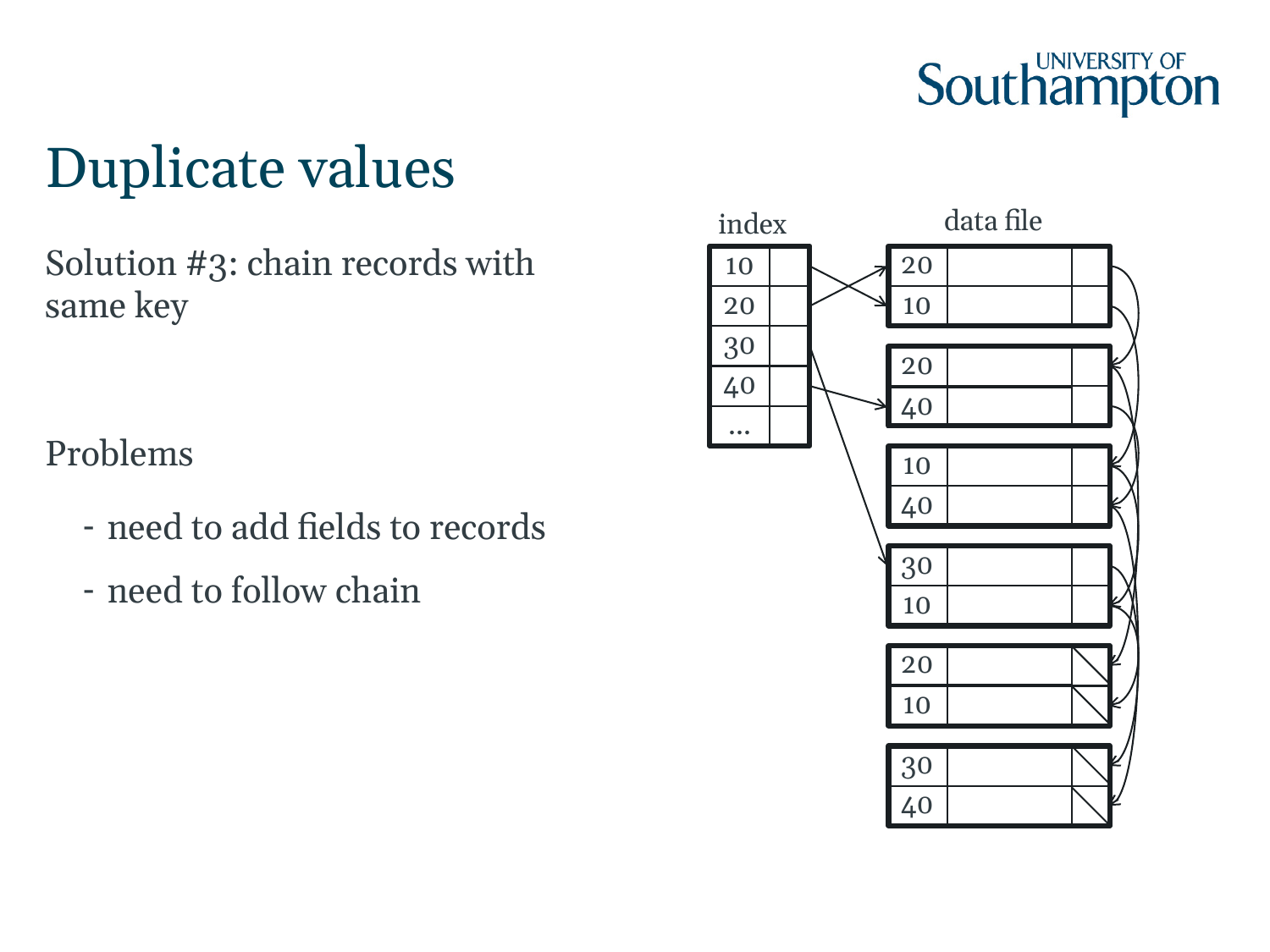

# Duplicate values
data file
index
Solution #3: chain records with same key

Problems
need to add fields to records
need to follow chain

20

10

10

20

30
20

40

40

...
10

40

30

10

20

10

30

40